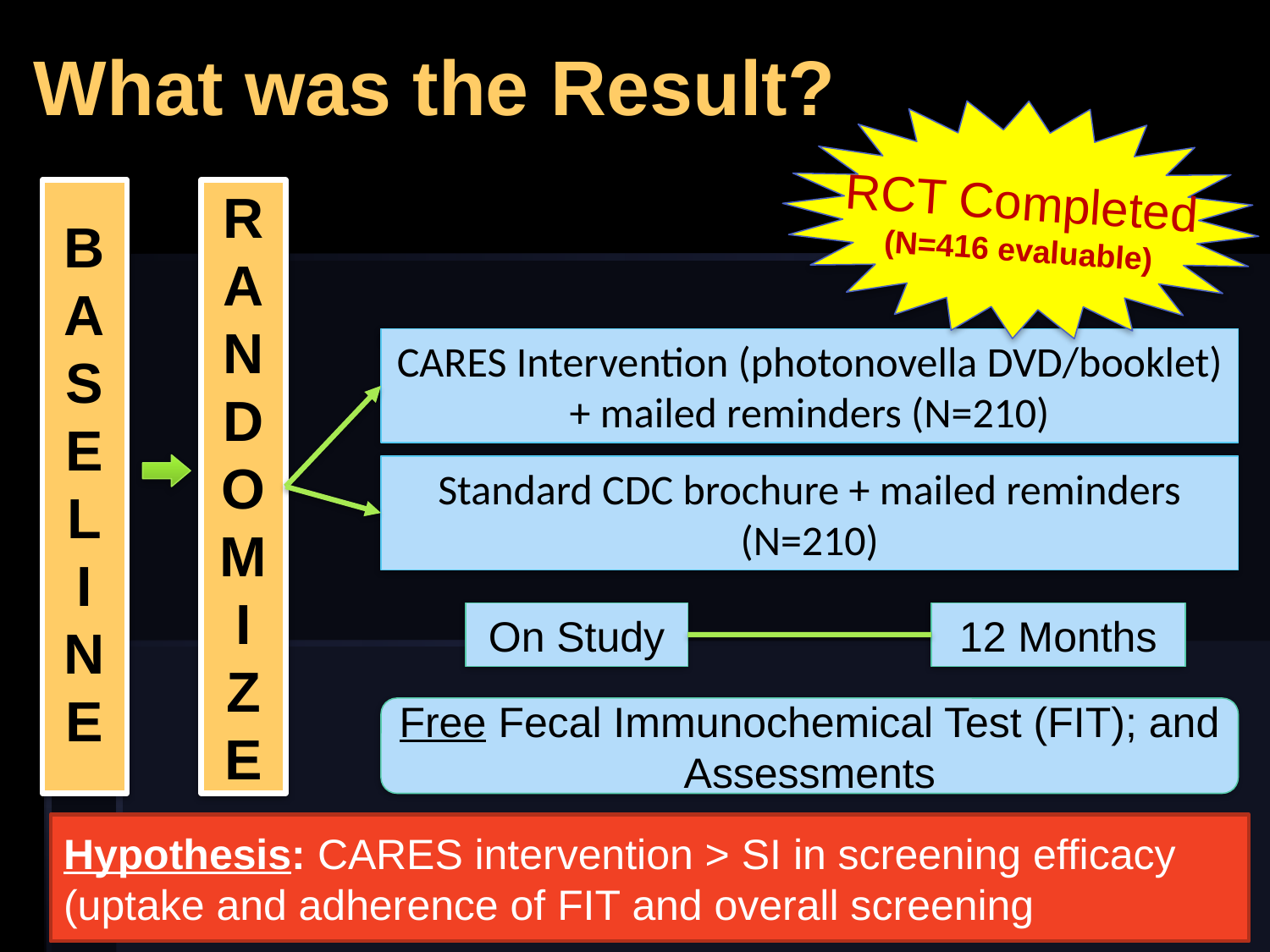

What was the Result?
RCT Completed
(N=416 evaluable)

B
A
S
E
L
I
N
E

R
A
N
D
O
M
I
Z
E
CARES Intervention (photonovella DVD/booklet) + mailed reminders (N=210)

Standard CDC brochure + mailed reminders (N=210)
On Study
12 Months
Free Fecal Immunochemical Test (FIT); and Assessments
Hypothesis: CARES intervention > SI in screening efficacy (uptake and adherence of FIT and overall screening